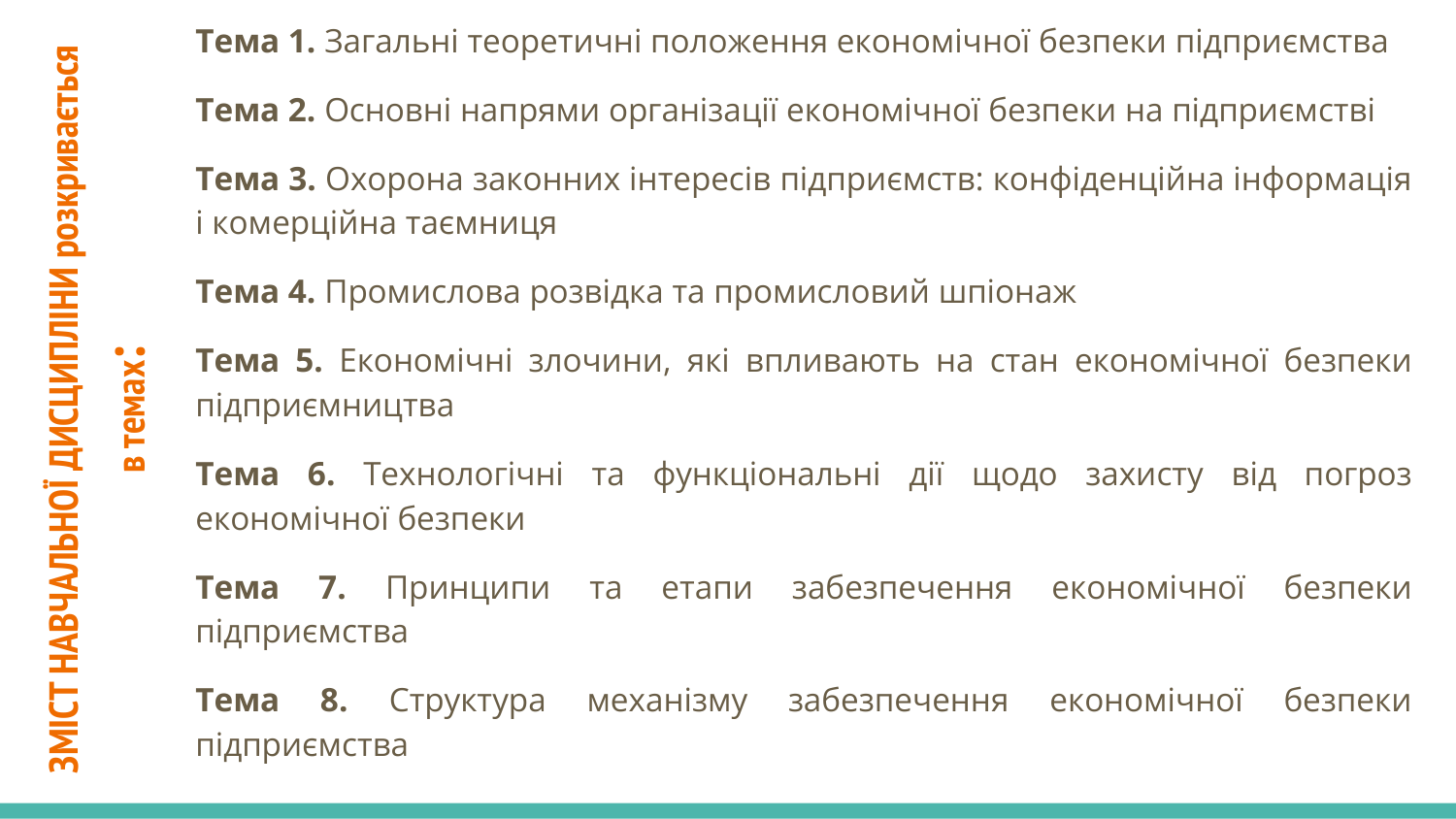

Тема 1. Загальні теоретичні положення економічної безпеки підприємства
Тема 2. Основні напрями організації економічної безпеки на підприємстві
Тема 3. Охорона законних інтересів підприємств: конфіденційна інформація і комерційна таємниця
Тема 4. Промислова розвідка та промисловий шпіонаж
Тема 5. Економічні злочини, які впливають на стан економічної безпеки підприємництва
Тема 6. Технологічні та функціональні дії щодо захисту від погроз економічної безпеки
Тема 7. Принципи та етапи забезпечення економічної безпеки підприємства
Тема 8. Структура механізму забезпечення економічної безпеки підприємства

# ЗМІСТ НАВЧАЛЬНОЇ ДИСЦИПЛІНИ розкривається в темах: